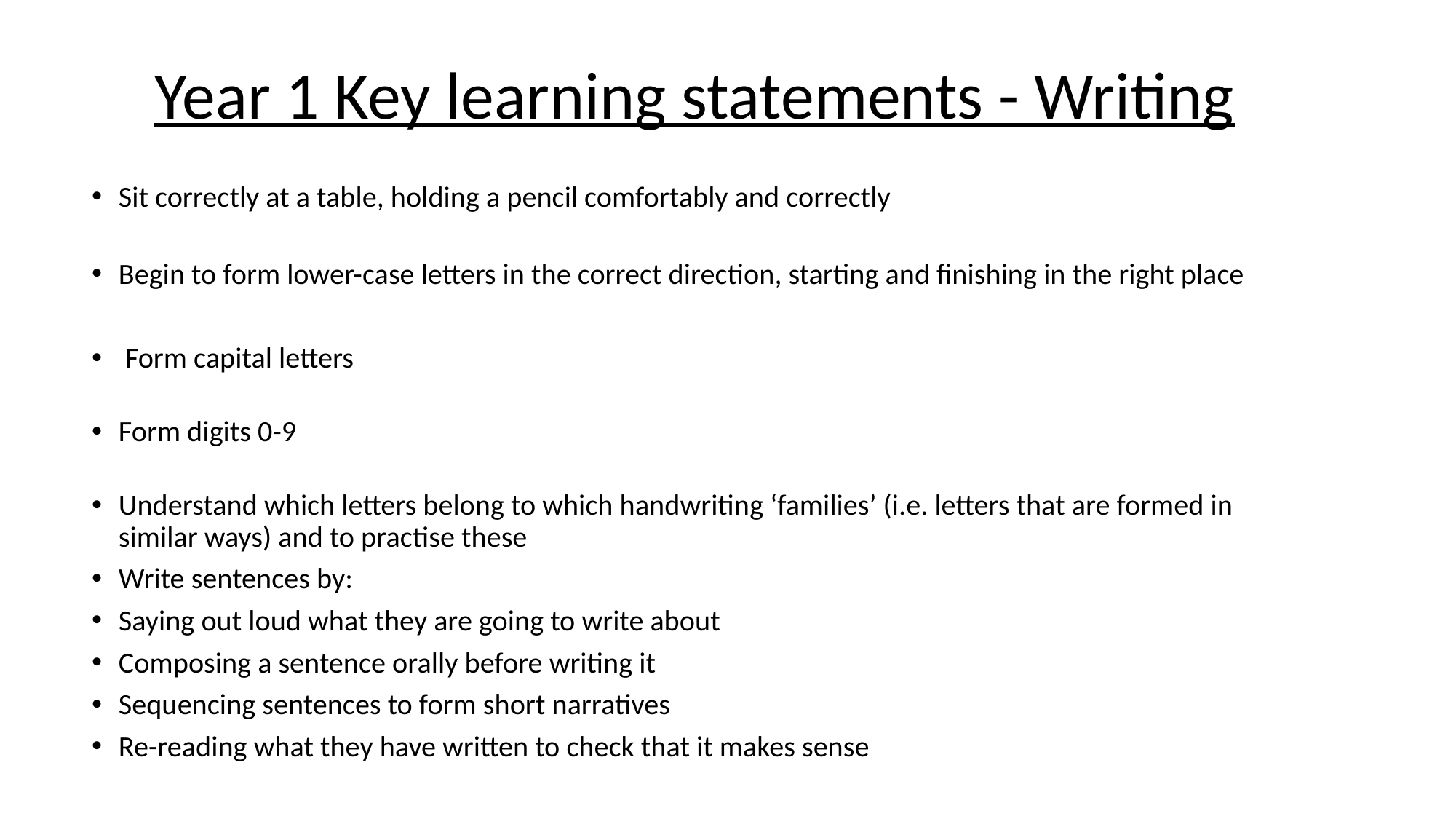

# Year 1 Key learning statements - Writing
Sit correctly at a table, holding a pencil comfortably and correctly
Begin to form lower-case letters in the correct direction, starting and finishing in the right place

 Form capital letters
Form digits 0-9
Understand which letters belong to which handwriting ‘families’ (i.e. letters that are formed in similar ways) and to practise these
Write sentences by:
Saying out loud what they are going to write about
Composing a sentence orally before writing it
Sequencing sentences to form short narratives
Re-reading what they have written to check that it makes sense